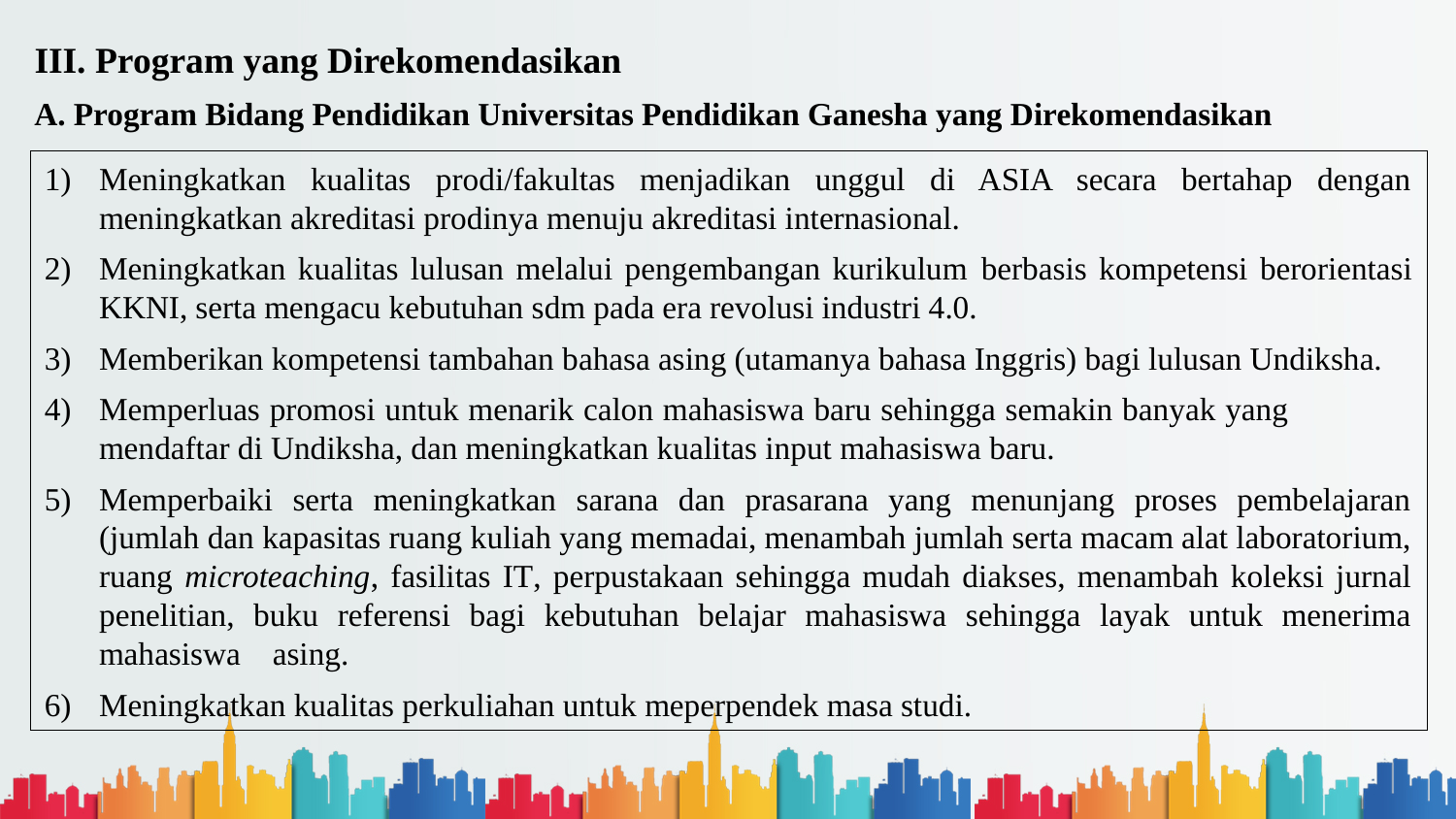

III. Program yang Direkomendasikan
A. Program Bidang Pendidikan Universitas Pendidikan Ganesha yang Direkomendasikan
Meningkatkan kualitas prodi/fakultas menjadikan unggul di ASIA secara bertahap dengan meningkatkan akreditasi prodinya menuju akreditasi internasional.
Meningkatkan kualitas lulusan melalui pengembangan kurikulum berbasis kompetensi berorientasi KKNI, serta mengacu kebutuhan sdm pada era revolusi industri 4.0.
Memberikan kompetensi tambahan bahasa asing (utamanya bahasa Inggris) bagi lulusan Undiksha.
Memperluas promosi untuk menarik calon mahasiswa baru sehingga semakin banyak yang              mendaftar di Undiksha, dan meningkatkan kualitas input mahasiswa baru.
Memperbaiki serta meningkatkan sarana dan prasarana yang menunjang proses pembelajaran (jumlah dan kapasitas ruang kuliah yang memadai, menambah jumlah serta macam alat laboratorium, ruang microteaching, fasilitas IT, perpustakaan sehingga mudah diakses, menambah koleksi jurnal penelitian, buku referensi bagi kebutuhan belajar mahasiswa sehingga layak untuk menerima mahasiswa    asing.
Meningkatkan kualitas perkuliahan untuk meperpendek masa studi.